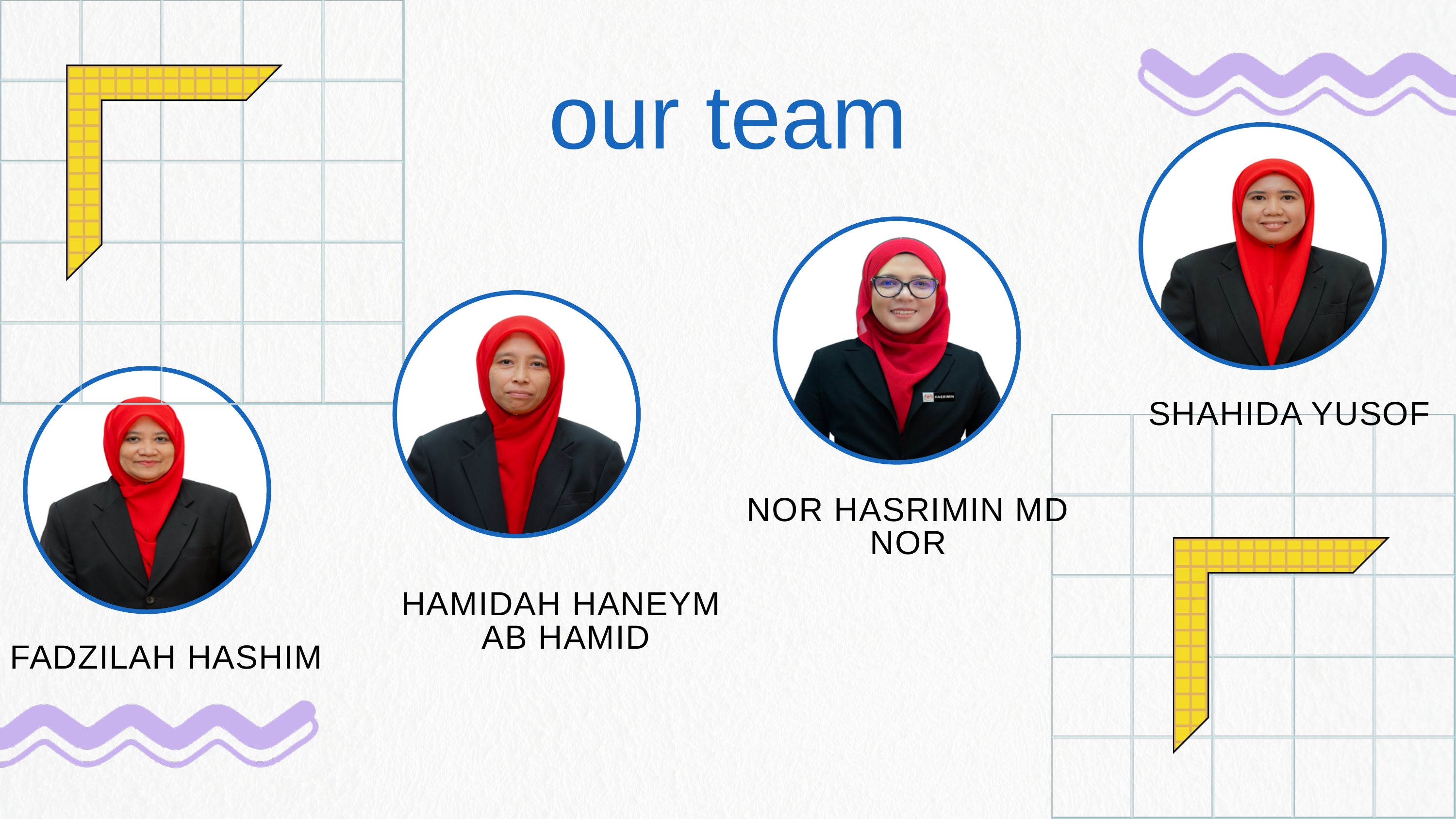

our team

SHAHIDA YUSOF

NOR HASRIMIN MD NOR

HAMIDAH HANEYM
AB HAMID
FADZILAH HASHIM